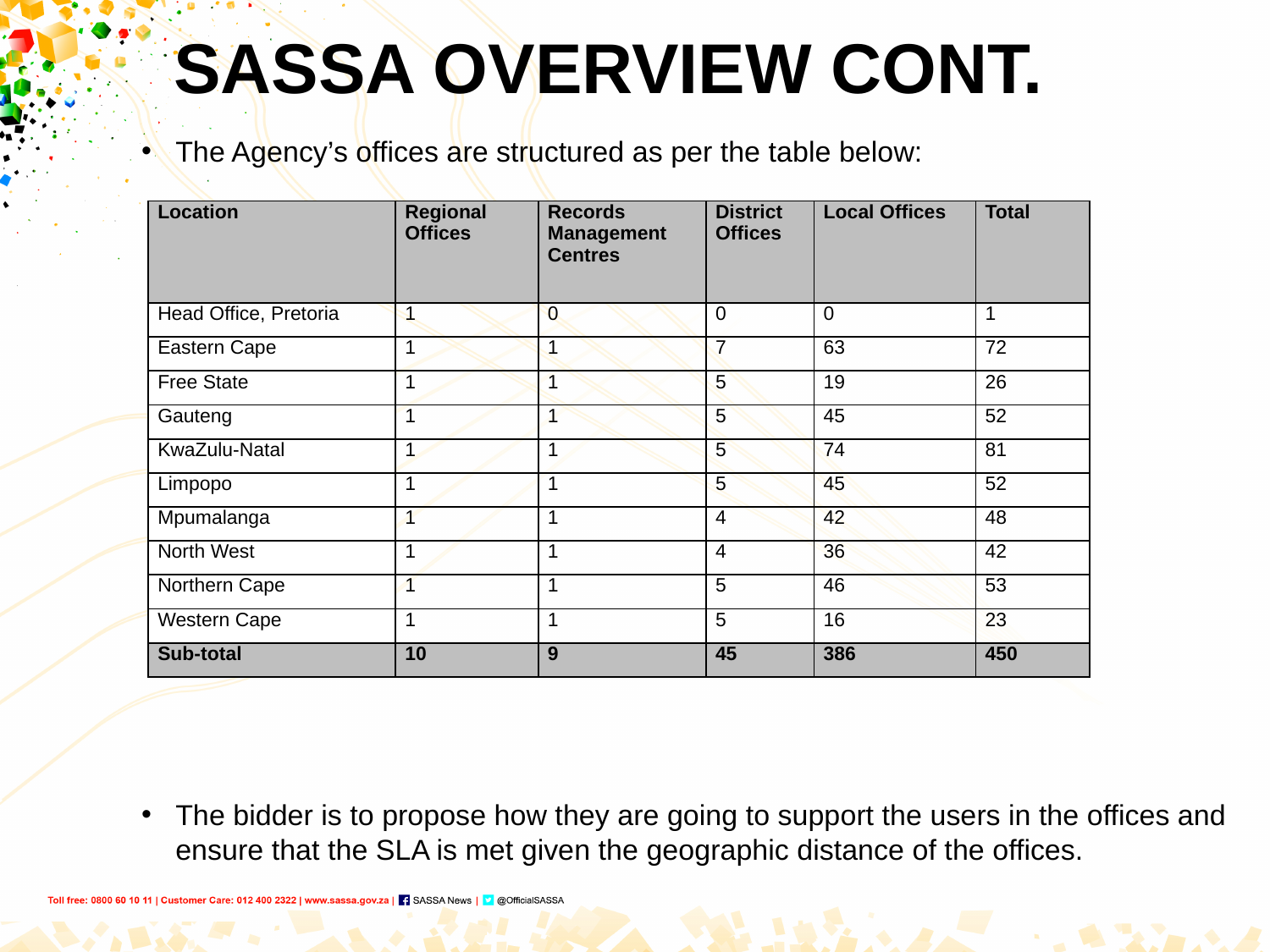

# SASSA OVERVIEW CONT.

The Agency’s offices are structured as per the table below:

The bidder is to propose how they are going to support the users in the offices and ensure that the SLA is met given the geographic distance of the offices.

| Location | Regional Offices | Records Management Centres | District Offices | Local Offices | Total |
| --- | --- | --- | --- | --- | --- |
| Head Office, Pretoria | 1 | 0 | 0 | 0 | 1 |
| Eastern Cape | 1 | 1 | 7 | 63 | 72 |
| Free State | 1 | 1 | 5 | 19 | 26 |
| Gauteng | 1 | 1 | 5 | 45 | 52 |
| KwaZulu-Natal | 1 | 1 | 5 | 74 | 81 |
| Limpopo | 1 | 1 | 5 | 45 | 52 |
| Mpumalanga | 1 | 1 | 4 | 42 | 48 |
| North West | 1 | 1 | 4 | 36 | 42 |
| Northern Cape | 1 | 1 | 5 | 46 | 53 |
| Western Cape | 1 | 1 | 5 | 16 | 23 |
| Sub-total | 10 | 9 | 45 | 386 | 450 |